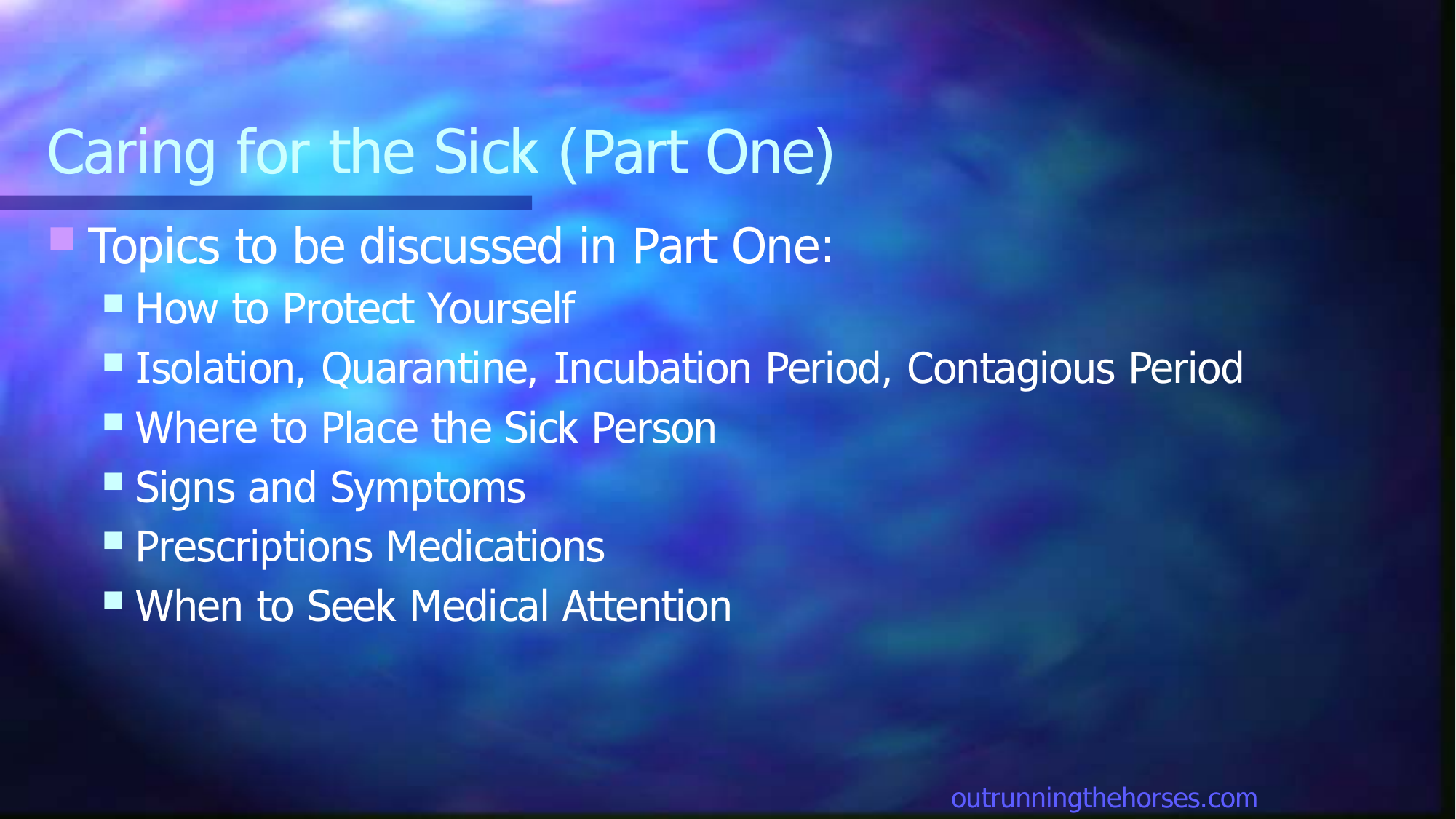

# Caring for the Sick (Part One)
Topics to be discussed in Part One:
How to Protect Yourself
Isolation, Quarantine, Incubation Period, Contagious Period
Where to Place the Sick Person
Signs and Symptoms
Prescriptions Medications
When to Seek Medical Attention

outrunningthehorses.com